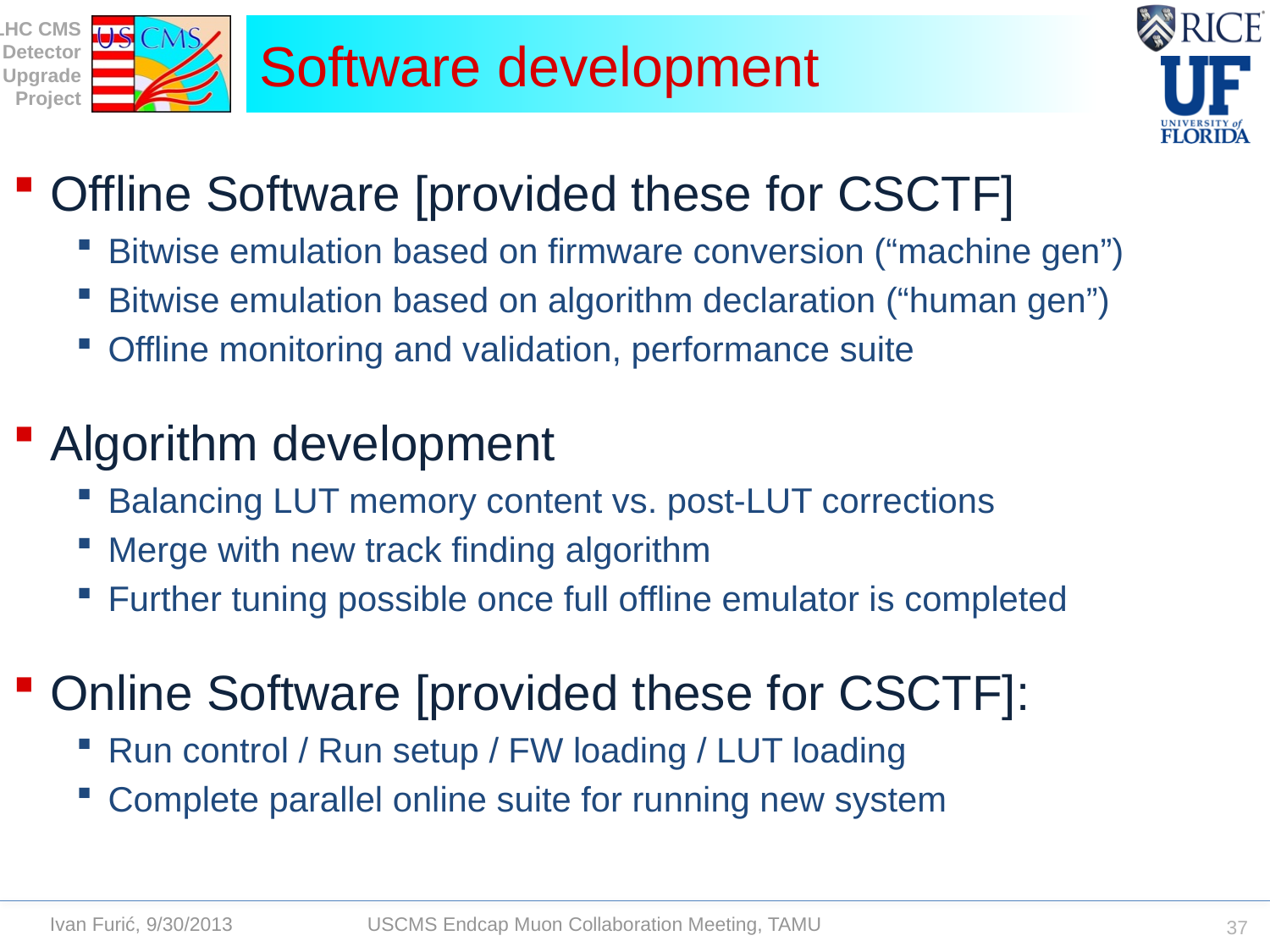

# Software development
Offline Software [provided these for CSCTF]
Bitwise emulation based on firmware conversion (“machine gen”)
Bitwise emulation based on algorithm declaration (“human gen”)
Offline monitoring and validation, performance suite
Algorithm development
Balancing LUT memory content vs. post-LUT corrections
Merge with new track finding algorithm
Further tuning possible once full offline emulator is completed
Online Software [provided these for CSCTF]:
Run control / Run setup / FW loading / LUT loading
Complete parallel online suite for running new system
37